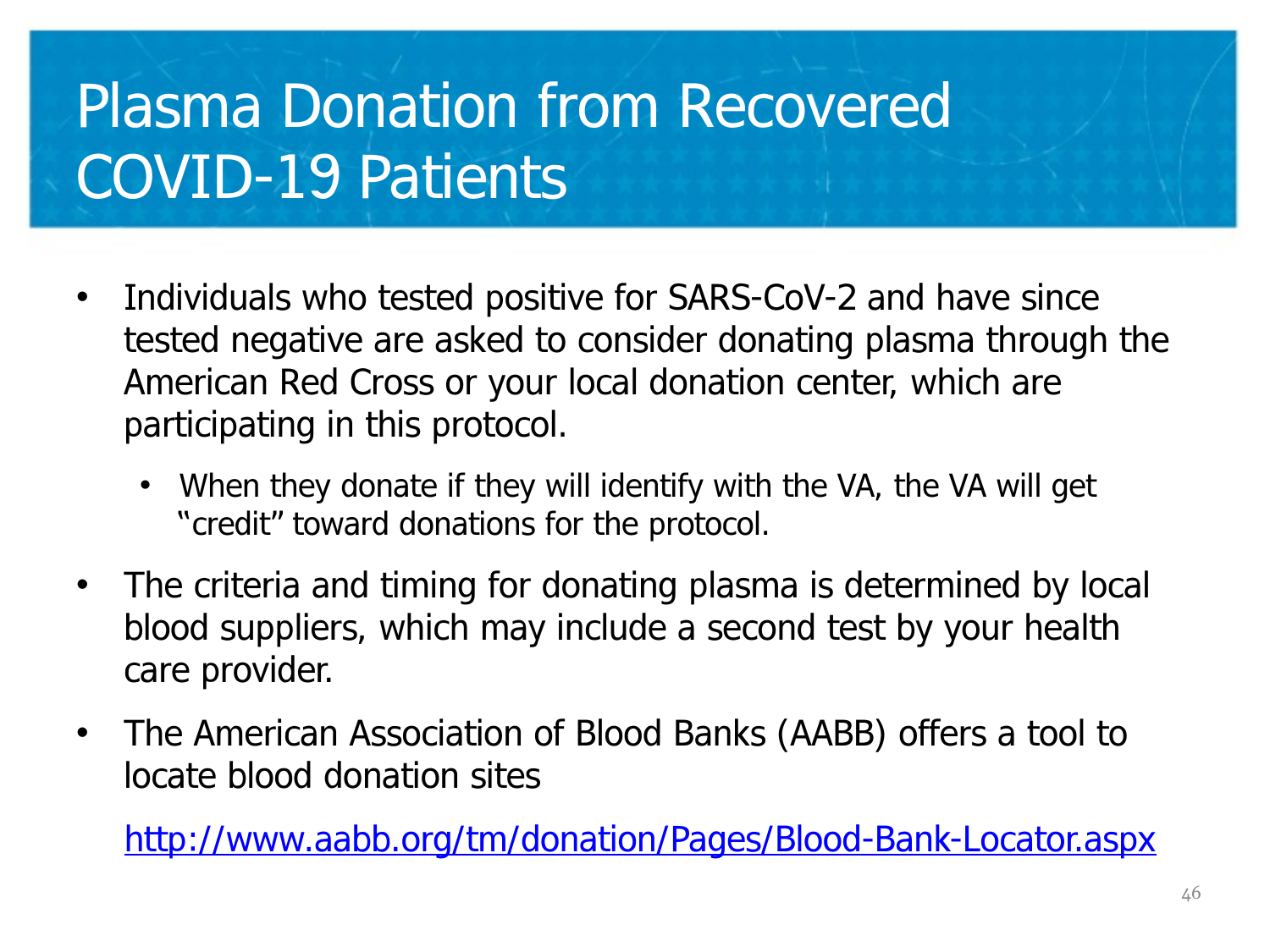

# Plasma Donation from Recovered COVID-19 Patients
Individuals who tested positive for SARS-CoV-2 and have since tested negative are asked to consider donating plasma through the American Red Cross or your local donation center, which are participating in this protocol.
When they donate if they will identify with the VA, the VA will get “credit” toward donations for the protocol.
The criteria and timing for donating plasma is determined by local blood suppliers, which may include a second test by your health care provider.
The American Association of Blood Banks (AABB) offers a tool to locate blood donation sites
http://www.aabb.org/tm/donation/Pages/Blood-Bank-Locator.aspx